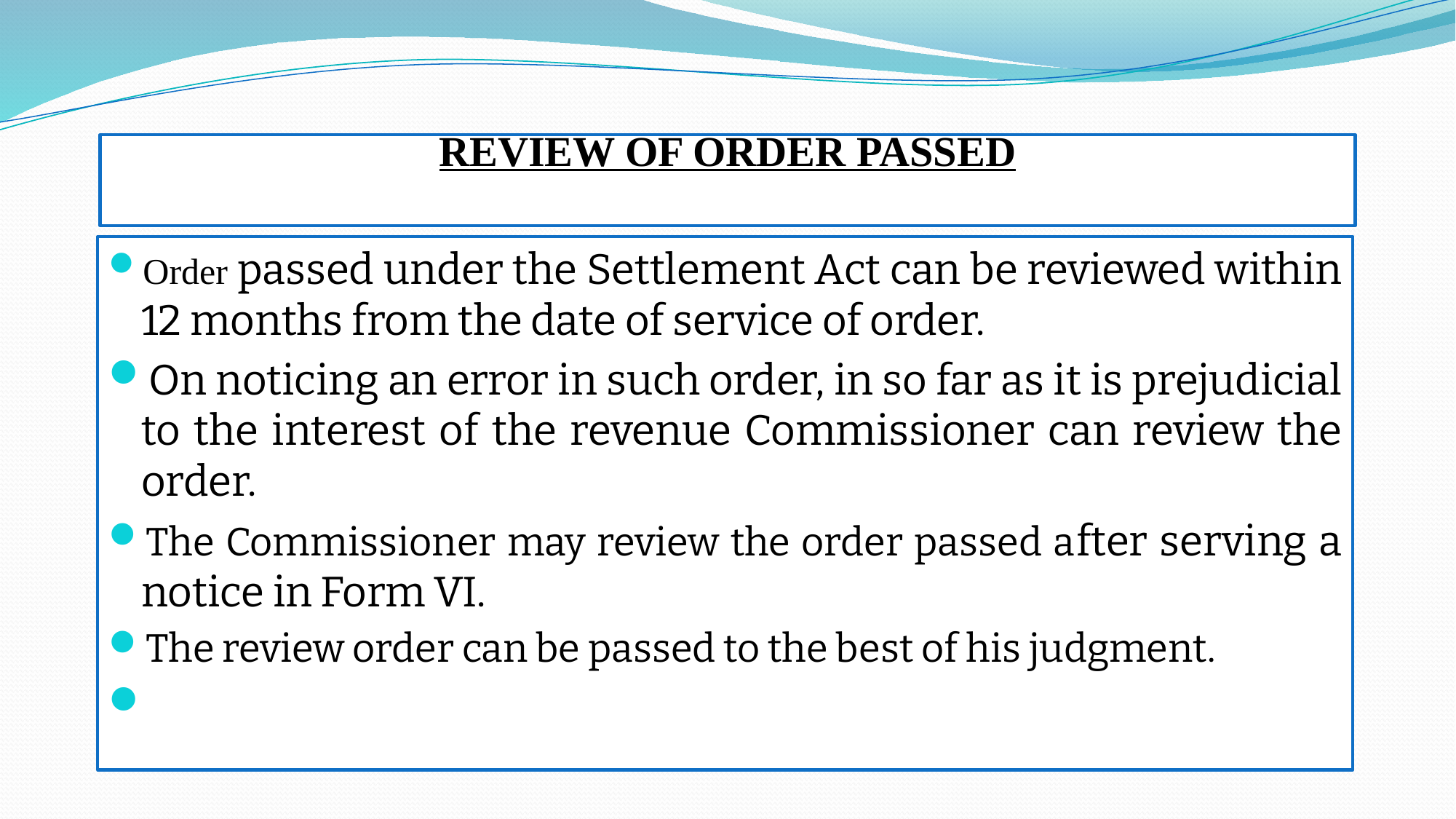

# REVIEW OF ORDER PASSED
Order passed under the Settlement Act can be reviewed within 12 months from the date of service of order.
On noticing an error in such order, in so far as it is prejudicial to the interest of the revenue Commissioner can review the order.
The Commissioner may review the order passed after serving a notice in Form VI.
The review order can be passed to the best of his judgment.